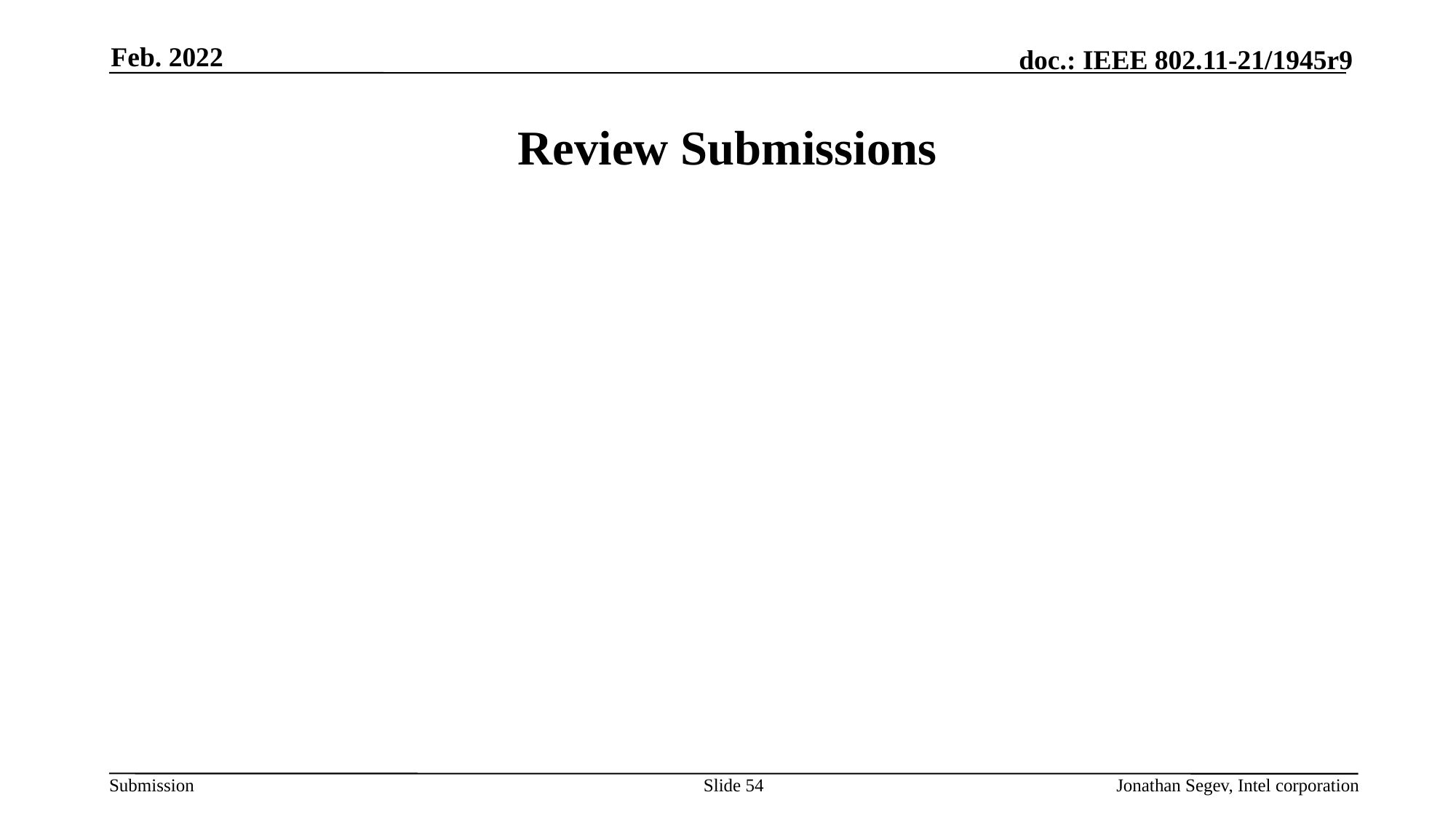

Feb. 2022
# Review Submissions

Slide 54
Jonathan Segev, Intel corporation